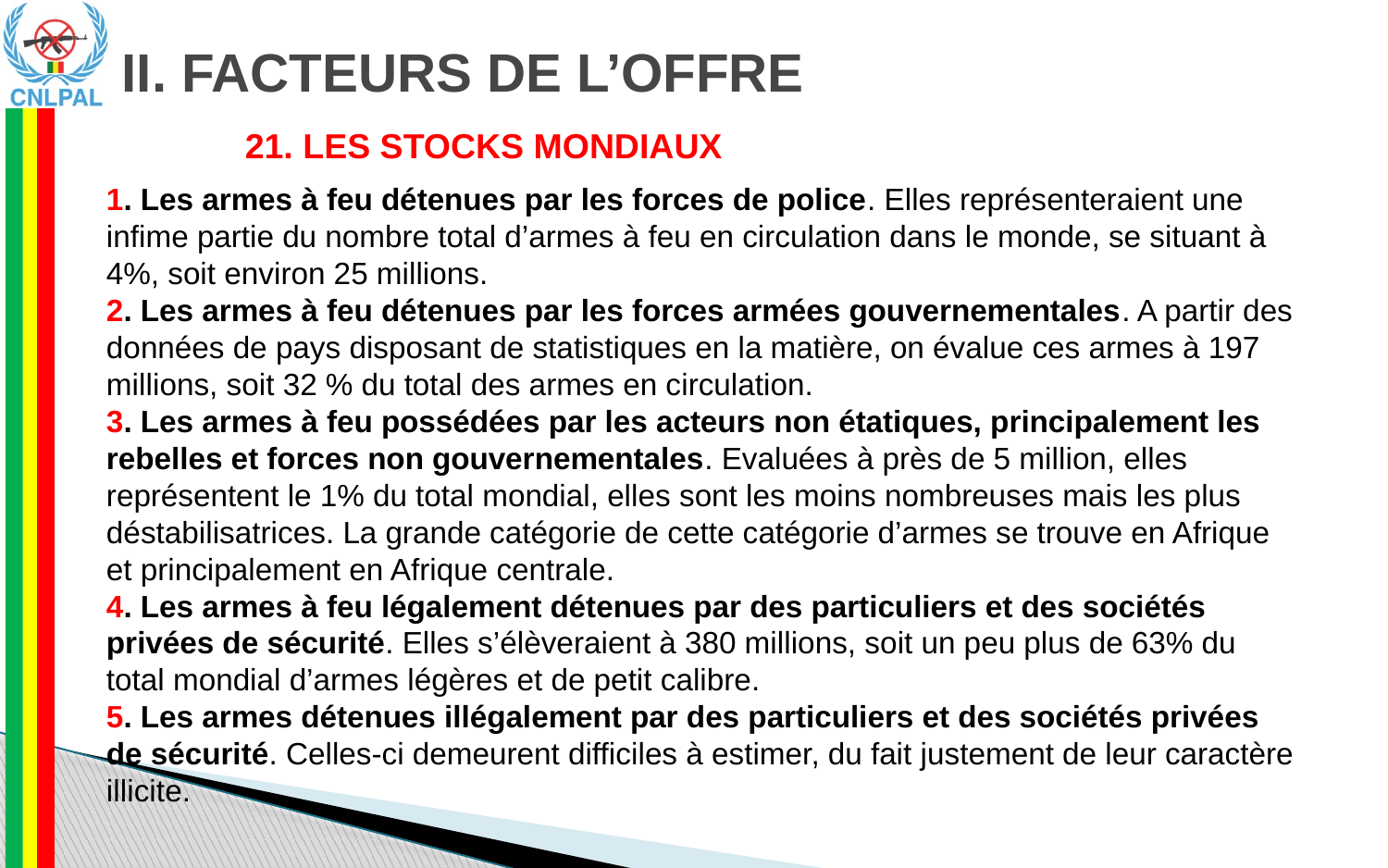

II. FACTEURS DE L’OFFRE
21. LES STOCKS MONDIAUX
1. Les armes à feu détenues par les forces de police. Elles représenteraient une infime partie du nombre total d’armes à feu en circulation dans le monde, se situant à 4%, soit environ 25 millions.
2. Les armes à feu détenues par les forces armées gouvernementales. A partir des données de pays disposant de statistiques en la matière, on évalue ces armes à 197 millions, soit 32 % du total des armes en circulation.
3. Les armes à feu possédées par les acteurs non étatiques, principalement les rebelles et forces non gouvernementales. Evaluées à près de 5 million, elles représentent le 1% du total mondial, elles sont les moins nombreuses mais les plus déstabilisatrices. La grande catégorie de cette catégorie d’armes se trouve en Afrique et principalement en Afrique centrale.
4. Les armes à feu légalement détenues par des particuliers et des sociétés privées de sécurité. Elles s’élèveraient à 380 millions, soit un peu plus de 63% du total mondial d’armes légères et de petit calibre.
5. Les armes détenues illégalement par des particuliers et des sociétés privées de sécurité. Celles-ci demeurent difficiles à estimer, du fait justement de leur caractère illicite.